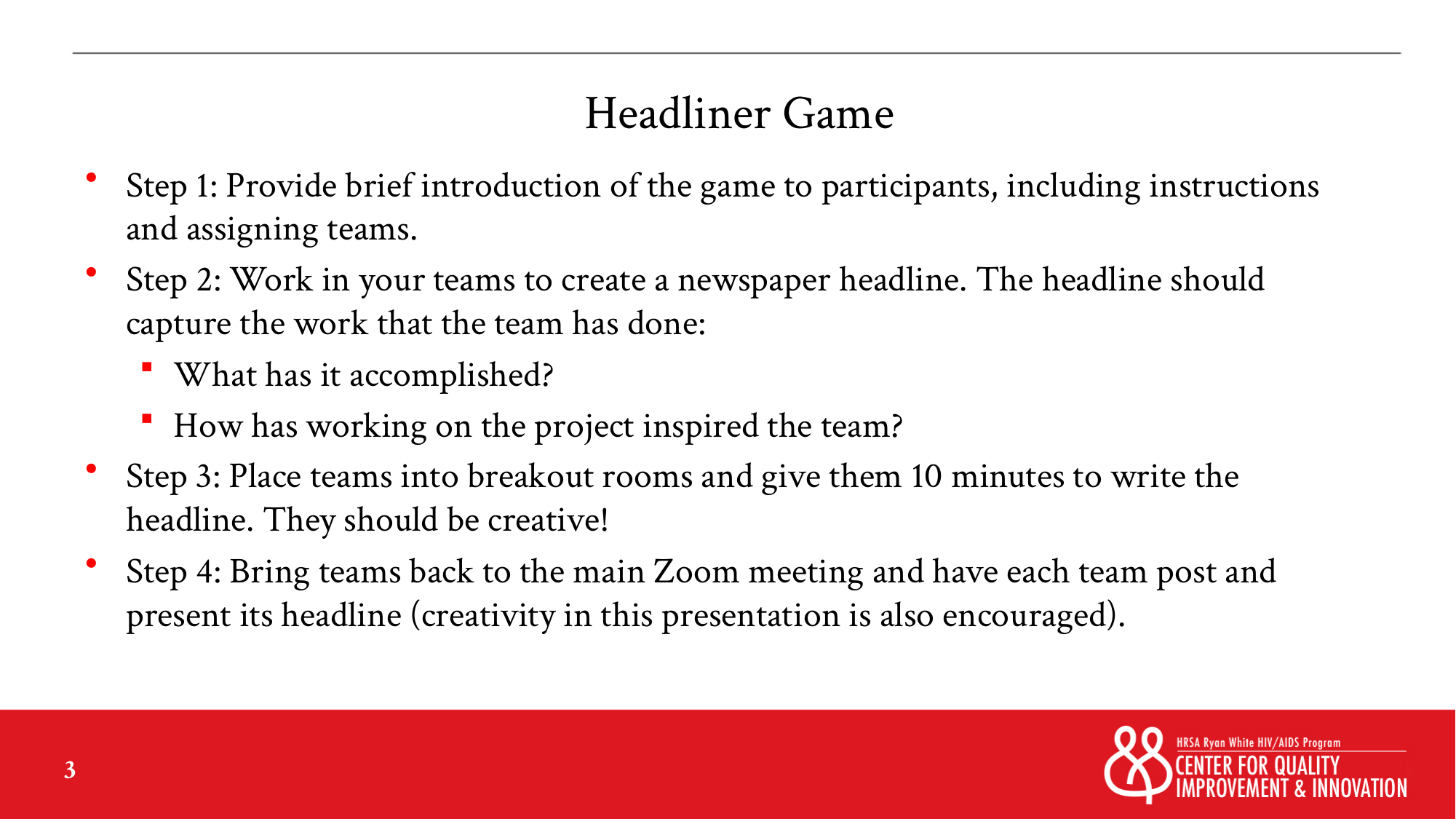

# Headliner Game
Step 1: Provide brief introduction of the game to participants, including instructions and assigning teams.
Step 2: Work in your teams to create a newspaper headline. The headline should capture the work that the team has done:
What has it accomplished?
How has working on the project inspired the team?
Step 3: Place teams into breakout rooms and give them 10 minutes to write the headline. They should be creative!
Step 4: Bring teams back to the main Zoom meeting and have each team post and present its headline (creativity in this presentation is also encouraged).